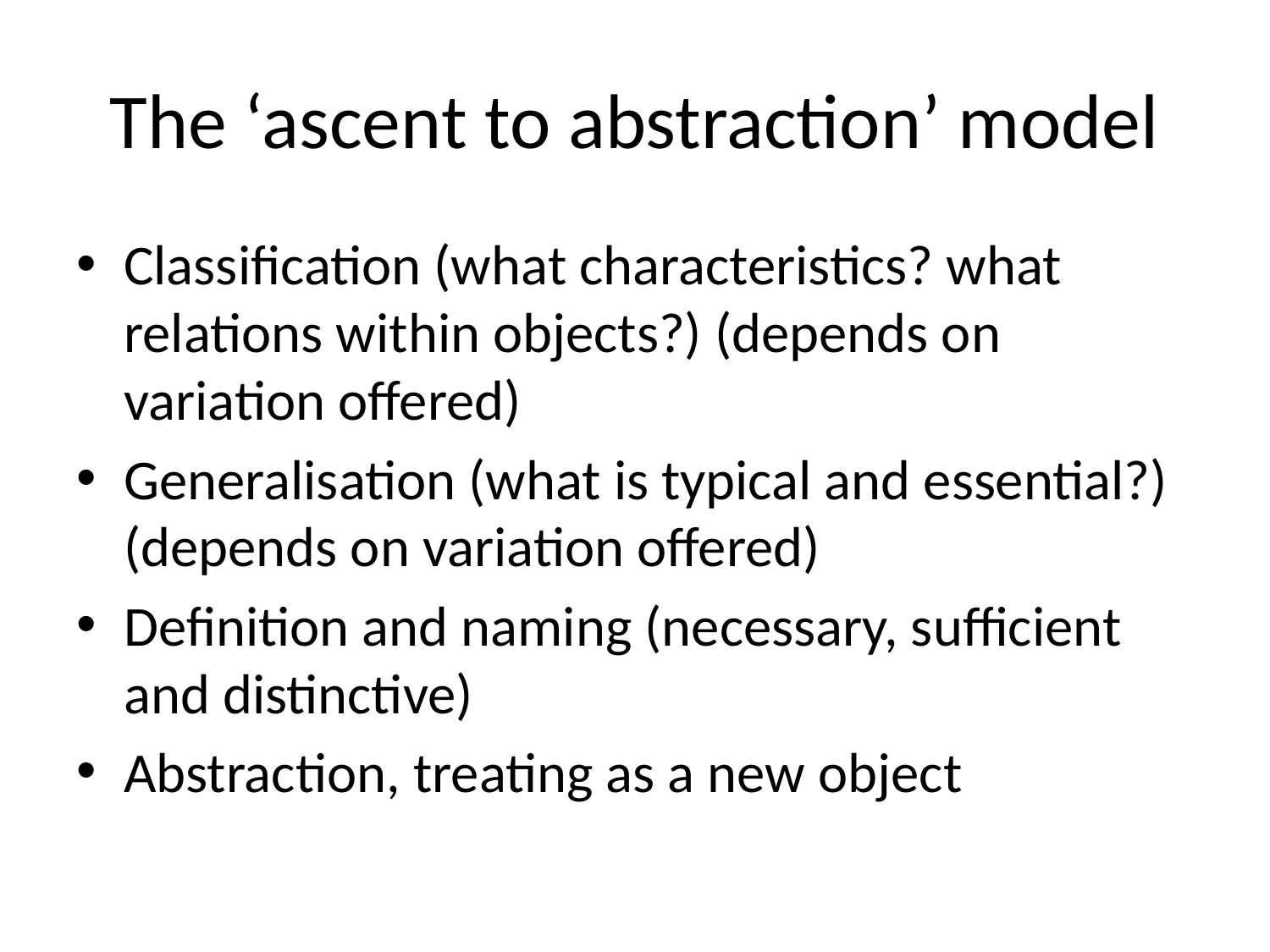

# The ‘ascent to abstraction’ model
Classification (what characteristics? what relations within objects?) (depends on variation offered)
Generalisation (what is typical and essential?) (depends on variation offered)
Definition and naming (necessary, sufficient and distinctive)
Abstraction, treating as a new object